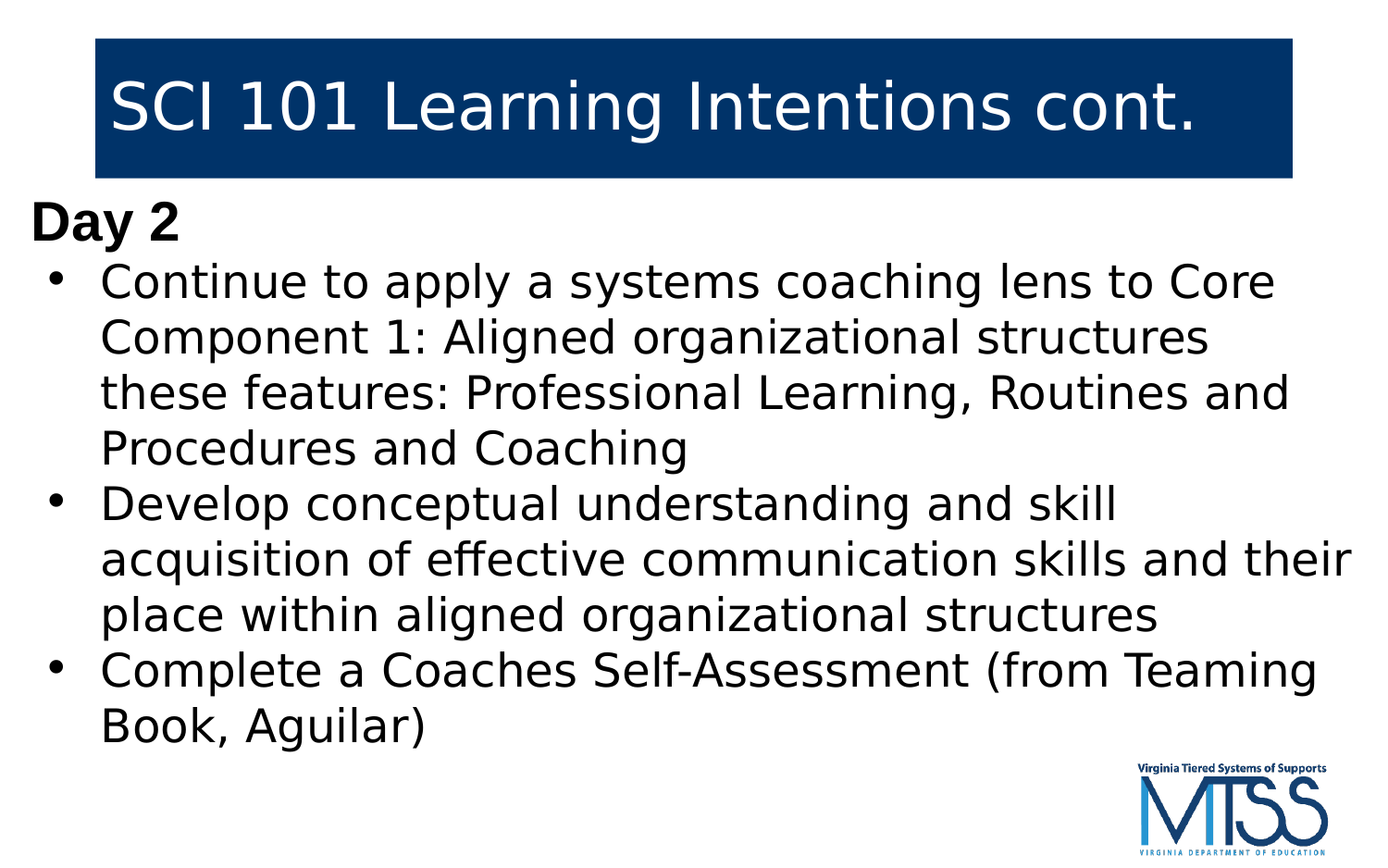

# SCI 101 Learning Intentions cont.
Day 2
Continue to apply a systems coaching lens to Core Component 1: Aligned organizational structures these features: Professional Learning, Routines and Procedures and Coaching
Develop conceptual understanding and skill acquisition of effective communication skills and their place within aligned organizational structures
Complete a Coaches Self-Assessment (from Teaming Book, Aguilar)